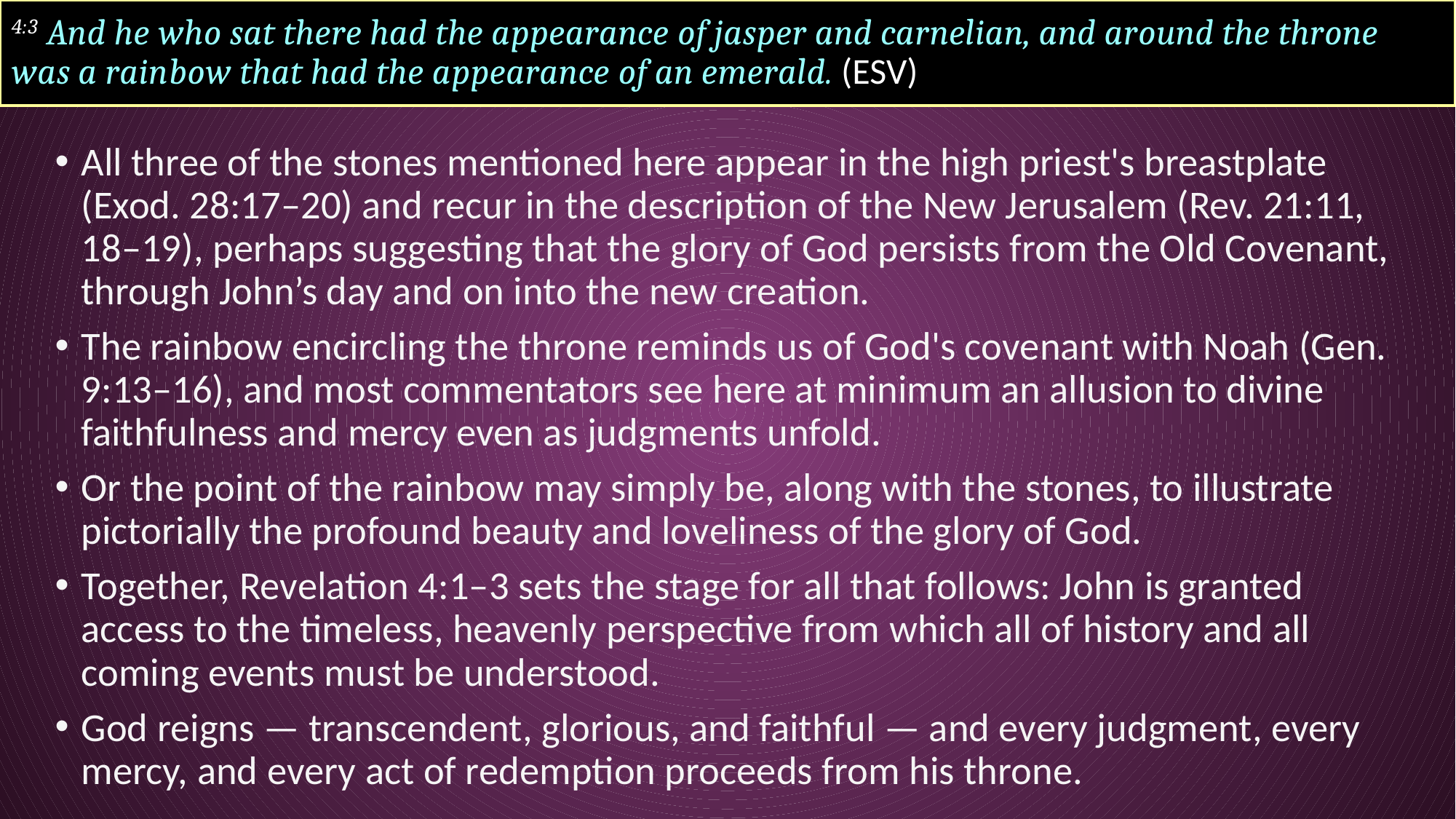

# 4:3 And he who sat there had the appearance of jasper and carnelian, and around the throne was a rainbow that had the appearance of an emerald. (ESV)
All three of the stones mentioned here appear in the high priest's breastplate (Exod. 28:17–20) and recur in the description of the New Jerusalem (Rev. 21:11, 18–19), perhaps suggesting that the glory of God persists from the Old Covenant, through John’s day and on into the new creation.
The rainbow encircling the throne reminds us of God's covenant with Noah (Gen. 9:13–16), and most commentators see here at minimum an allusion to divine faithfulness and mercy even as judgments unfold.
Or the point of the rainbow may simply be, along with the stones, to illustrate pictorially the profound beauty and loveliness of the glory of God.
Together, Revelation 4:1–3 sets the stage for all that follows: John is granted access to the timeless, heavenly perspective from which all of history and all coming events must be understood.
God reigns — transcendent, glorious, and faithful — and every judgment, every mercy, and every act of redemption proceeds from his throne.